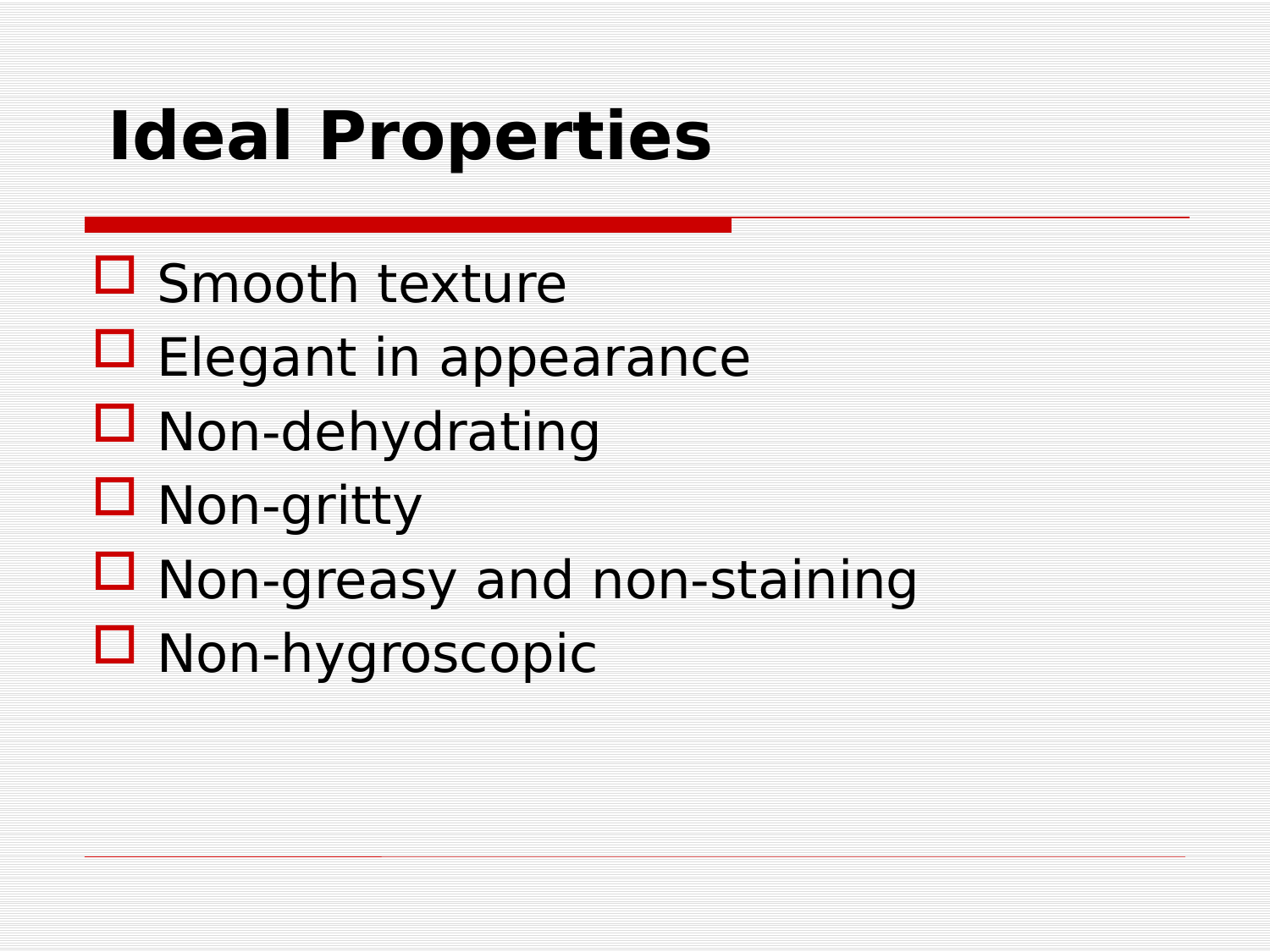

# Ideal Properties
Smooth texture
Elegant in appearance
Non-dehydrating
Non-gritty
Non-greasy and non-staining
Non-hygroscopic